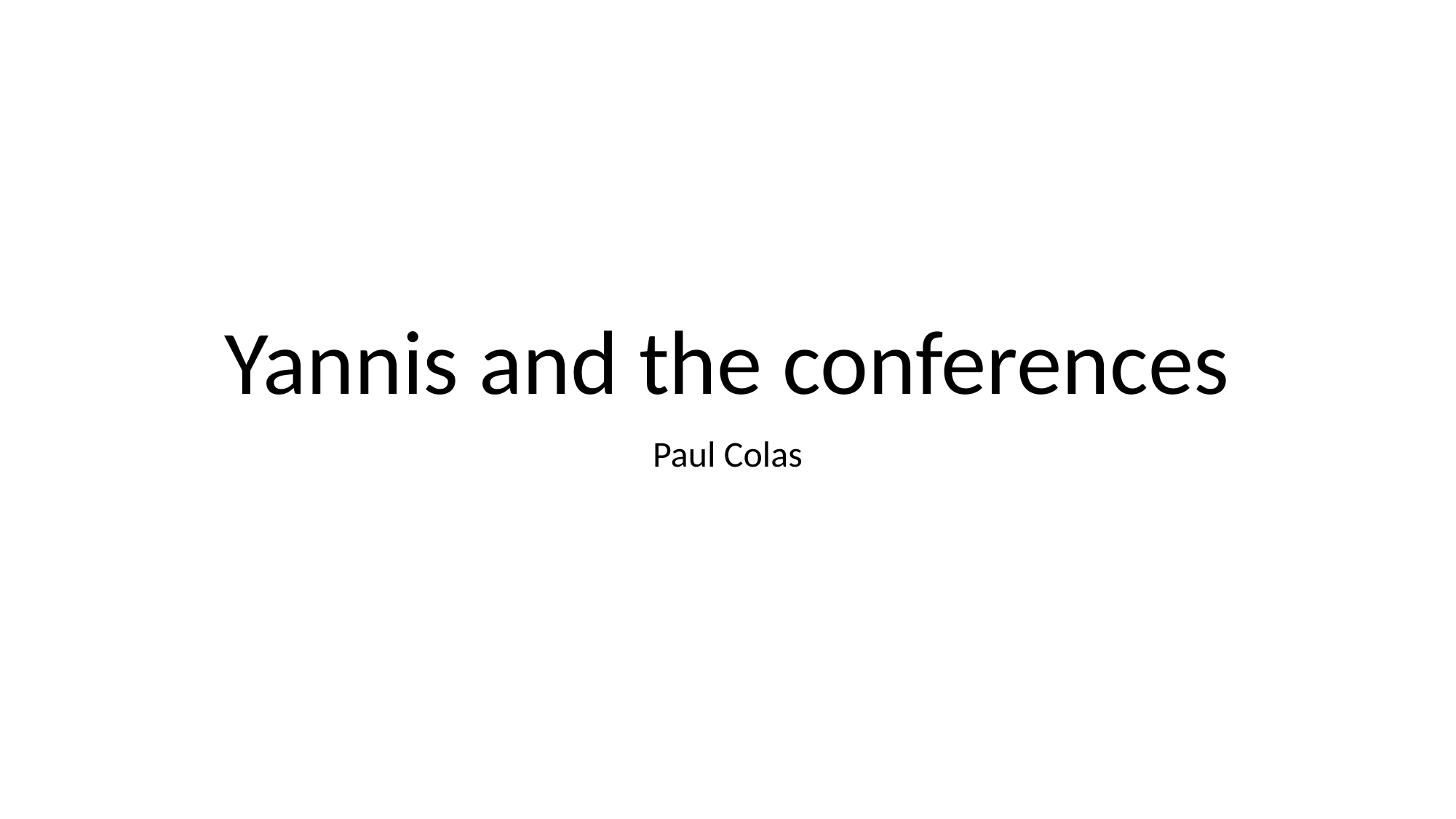

# Yannis and the conferences
Paul Colas